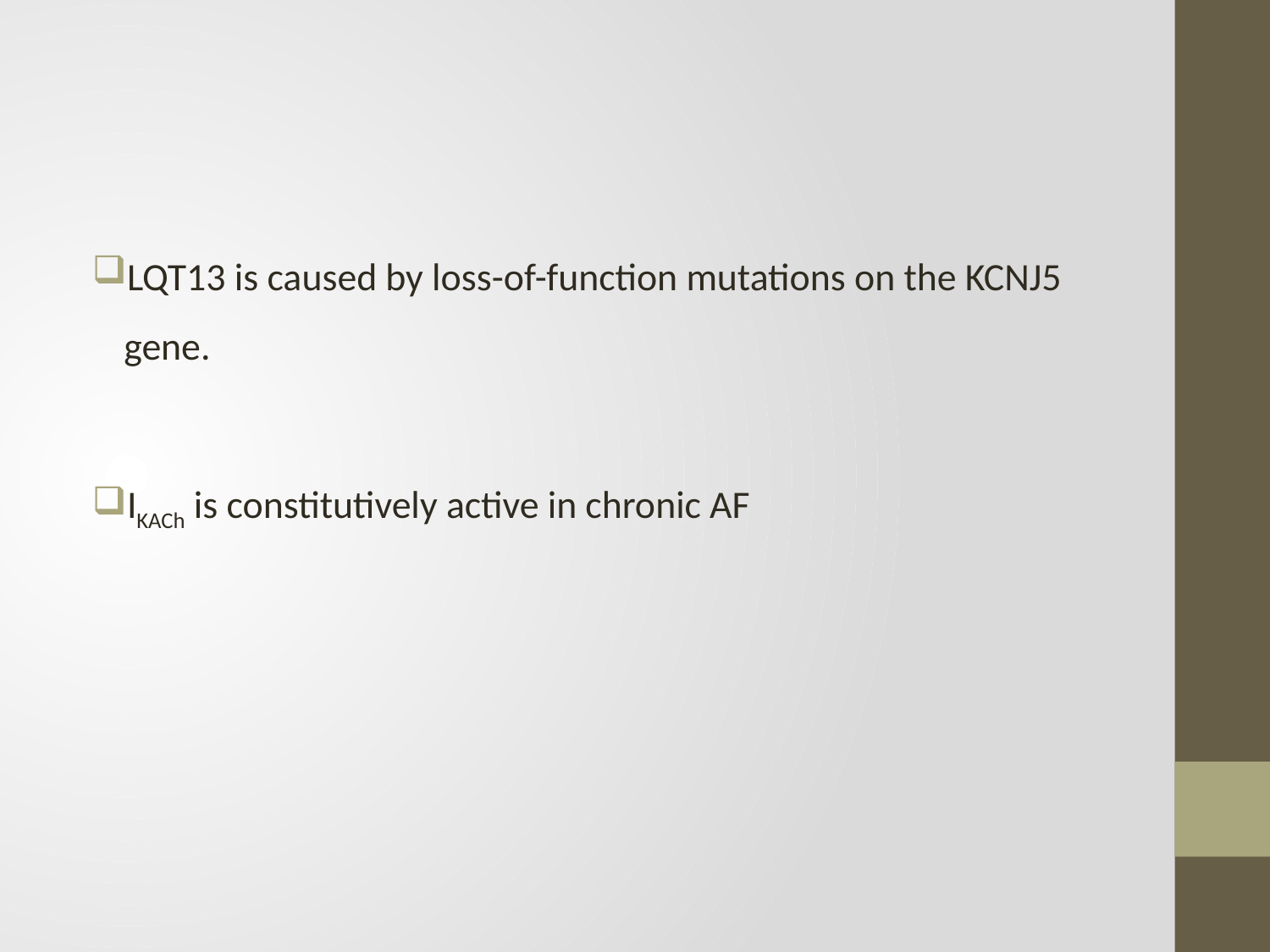

#
LQT13 is caused by loss-of-function mutations on the KCNJ5 gene.

IKACh is constitutively active in chronic AF